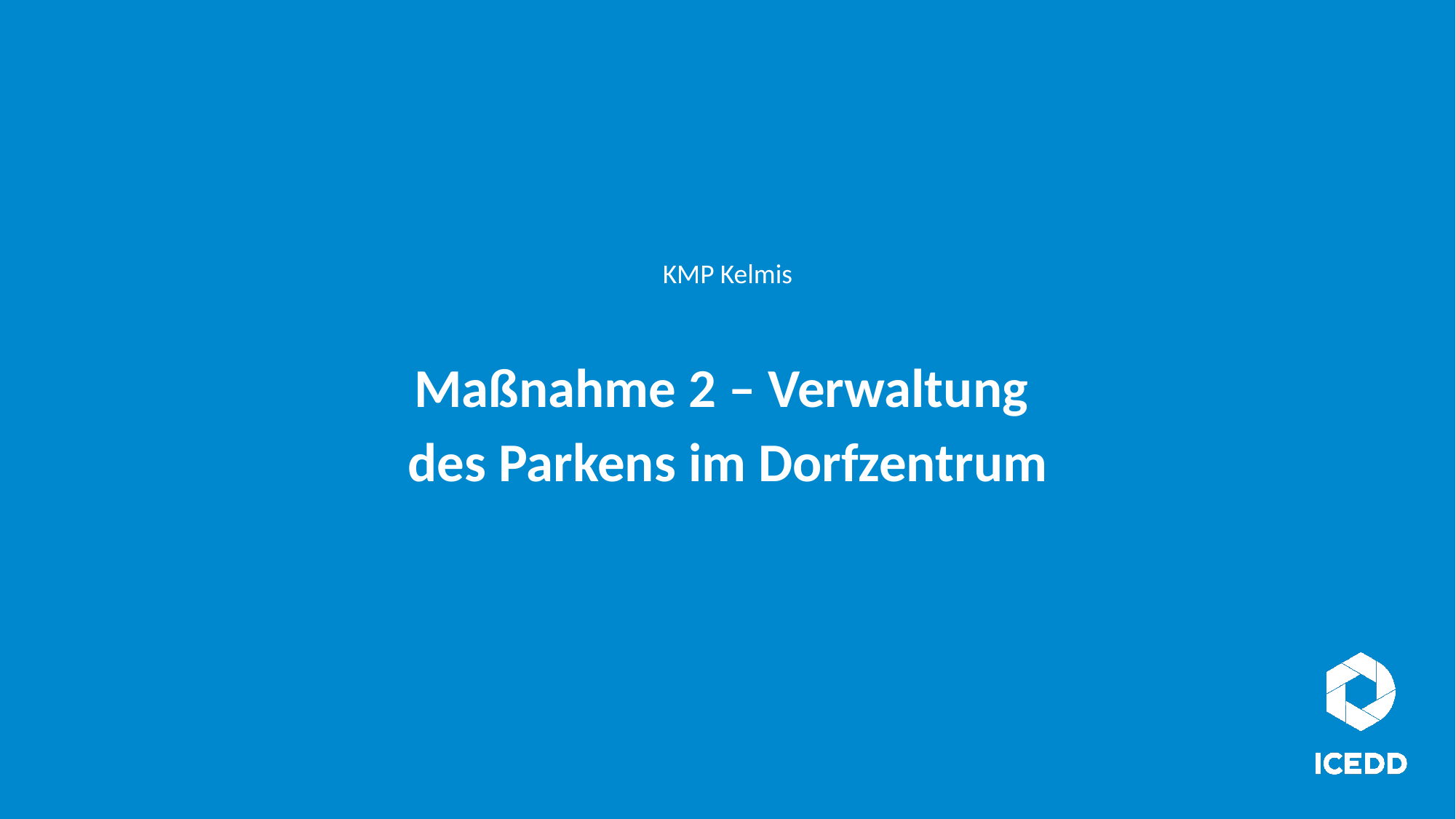

KMP Kelmis
Maßnahme 2 – Verwaltung
des Parkens im Dorfzentrum